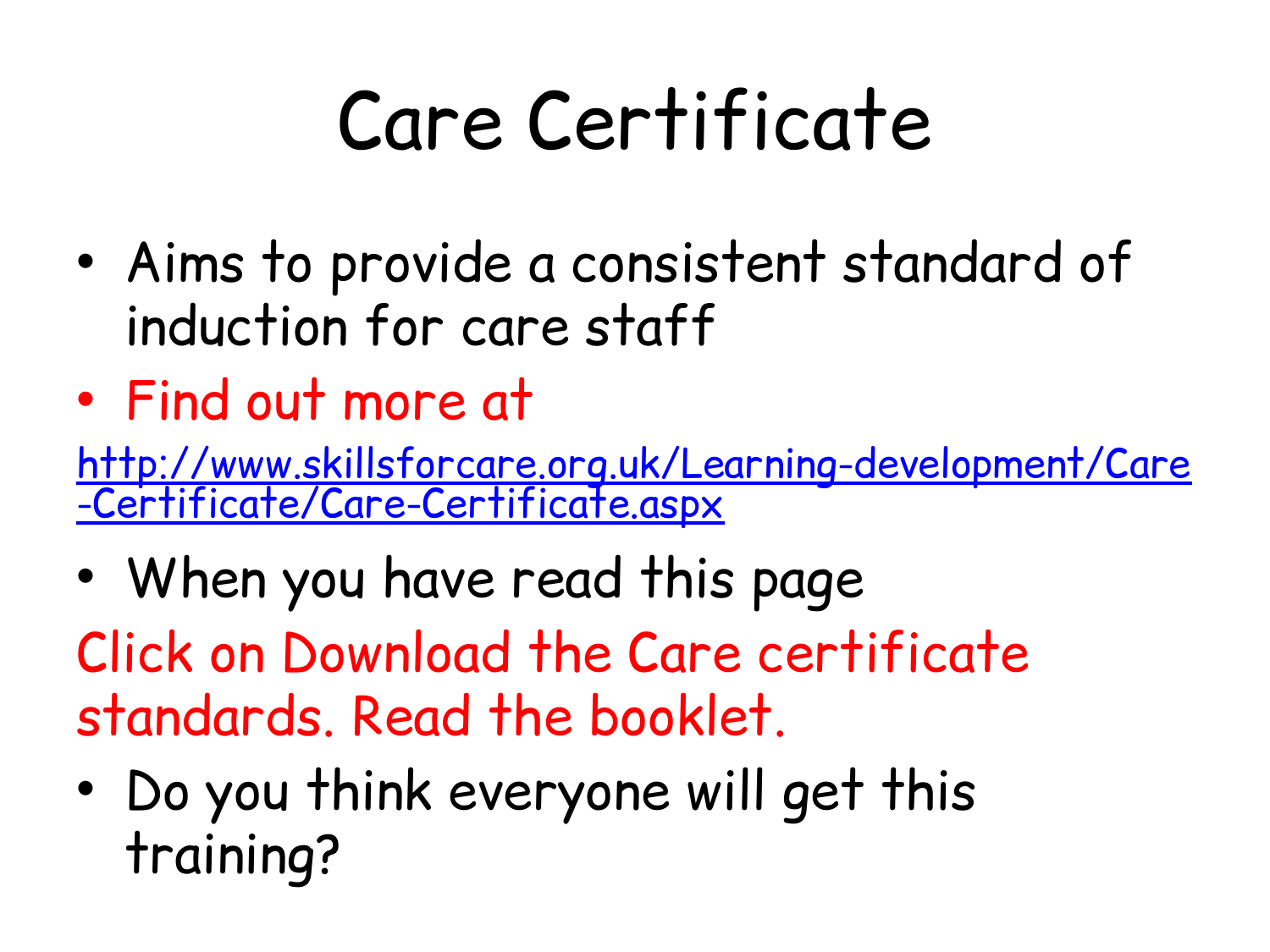

# Care Certificate
Aims to provide a consistent standard of induction for care staff
Find out more at
http://www.skillsforcare.org.uk/Learning-development/Care-Certificate/Care-Certificate.aspx
When you have read this page
Click on Download the Care certificate standards. Read the booklet.
Do you think everyone will get this training?